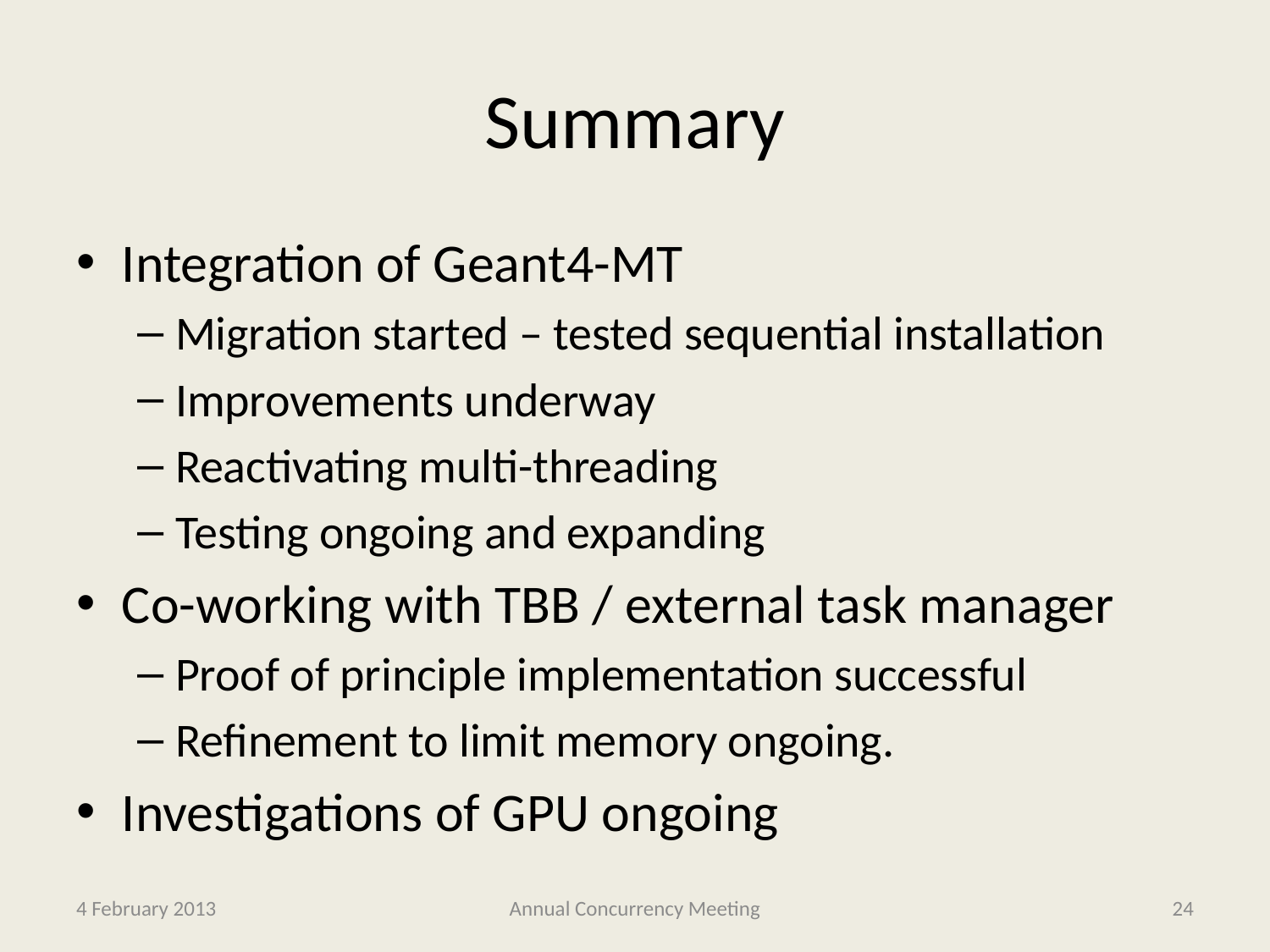

# Summary
Integration of Geant4-MT
Migration started – tested sequential installation
Improvements underway
Reactivating multi-threading
Testing ongoing and expanding
Co-working with TBB / external task manager
Proof of principle implementation successful
Refinement to limit memory ongoing.
Investigations of GPU ongoing
4 February 2013
Annual Concurrency Meeting
24